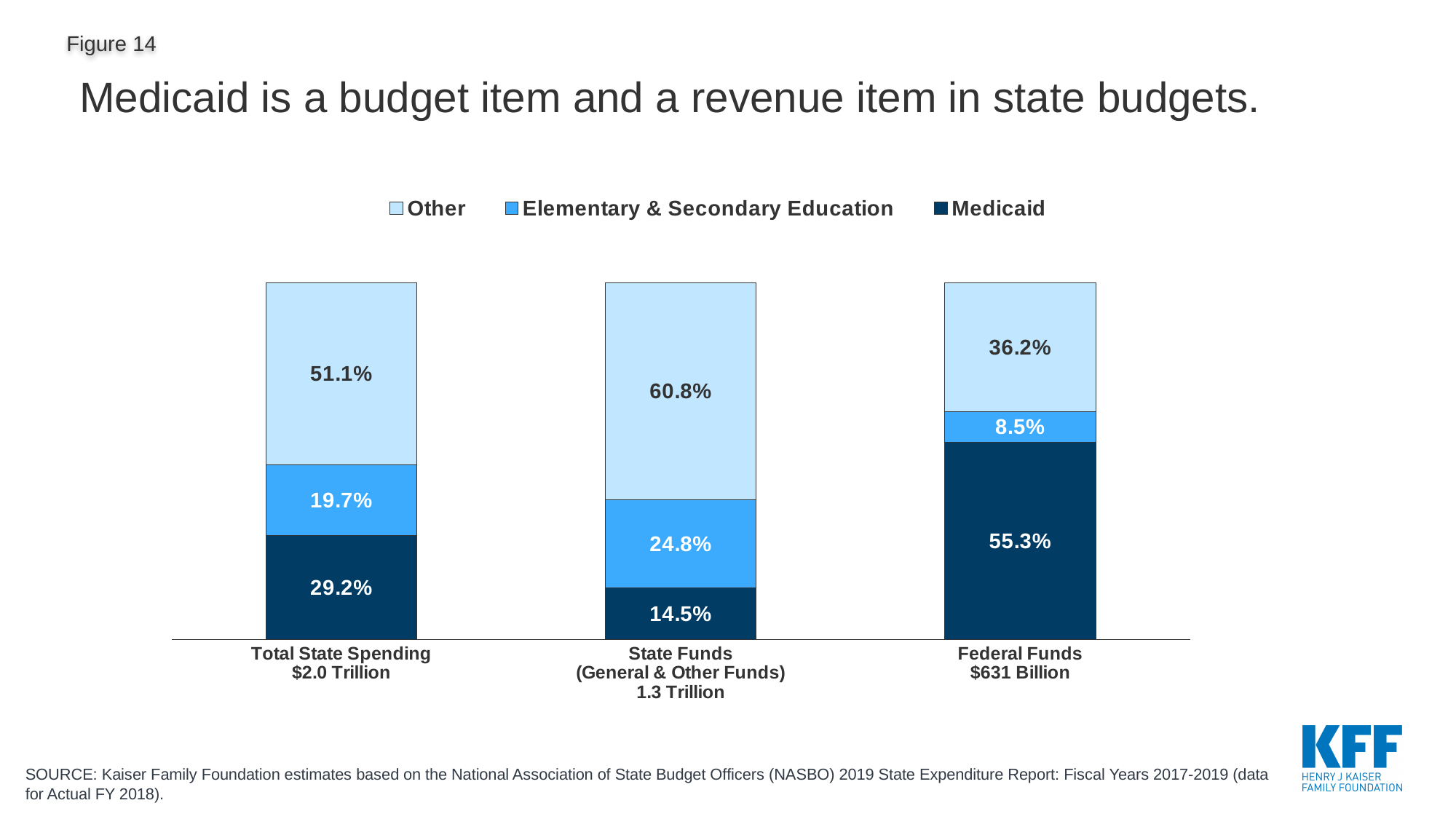

# Medicaid is a budget item and a revenue item in state budgets.

### Chart

| Category | Medicaid | Elementary & Secondary Education | Other |
|---|---|---|---|
| Total State Spending
$2.0 Trillion | 0.2920256210908183 | 0.19709969515380465 | 0.510874683755377 |
| State Funds
(General & Other Funds)
1.3 Trillion | 0.1447383317672936 | 0.24765783555055093 | 0.6076038326821555 |
| Federal Funds
$631 Billion | 0.5533705318750376 | 0.08482660287784759 | 0.3618028652471149 |
SOURCE: Kaiser Family Foundation estimates based on the National Association of State Budget Officers (NASBO) 2019 State Expenditure Report: Fiscal Years 2017-2019 (data for Actual FY 2018).